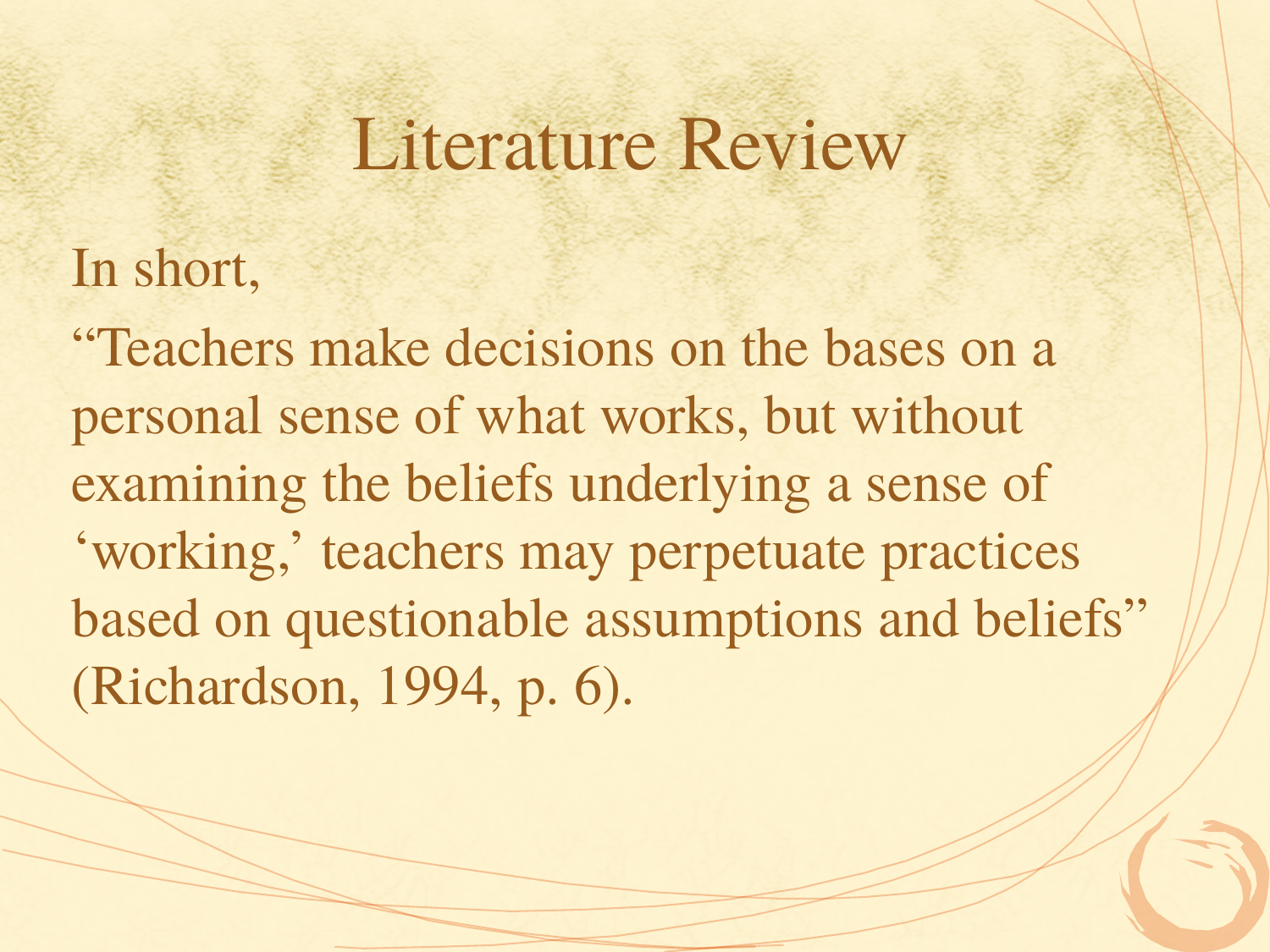

# Literature Review
In short,
“Teachers make decisions on the bases on a personal sense of what works, but without examining the beliefs underlying a sense of ‘working,’ teachers may perpetuate practices based on questionable assumptions and beliefs” (Richardson, 1994, p. 6).